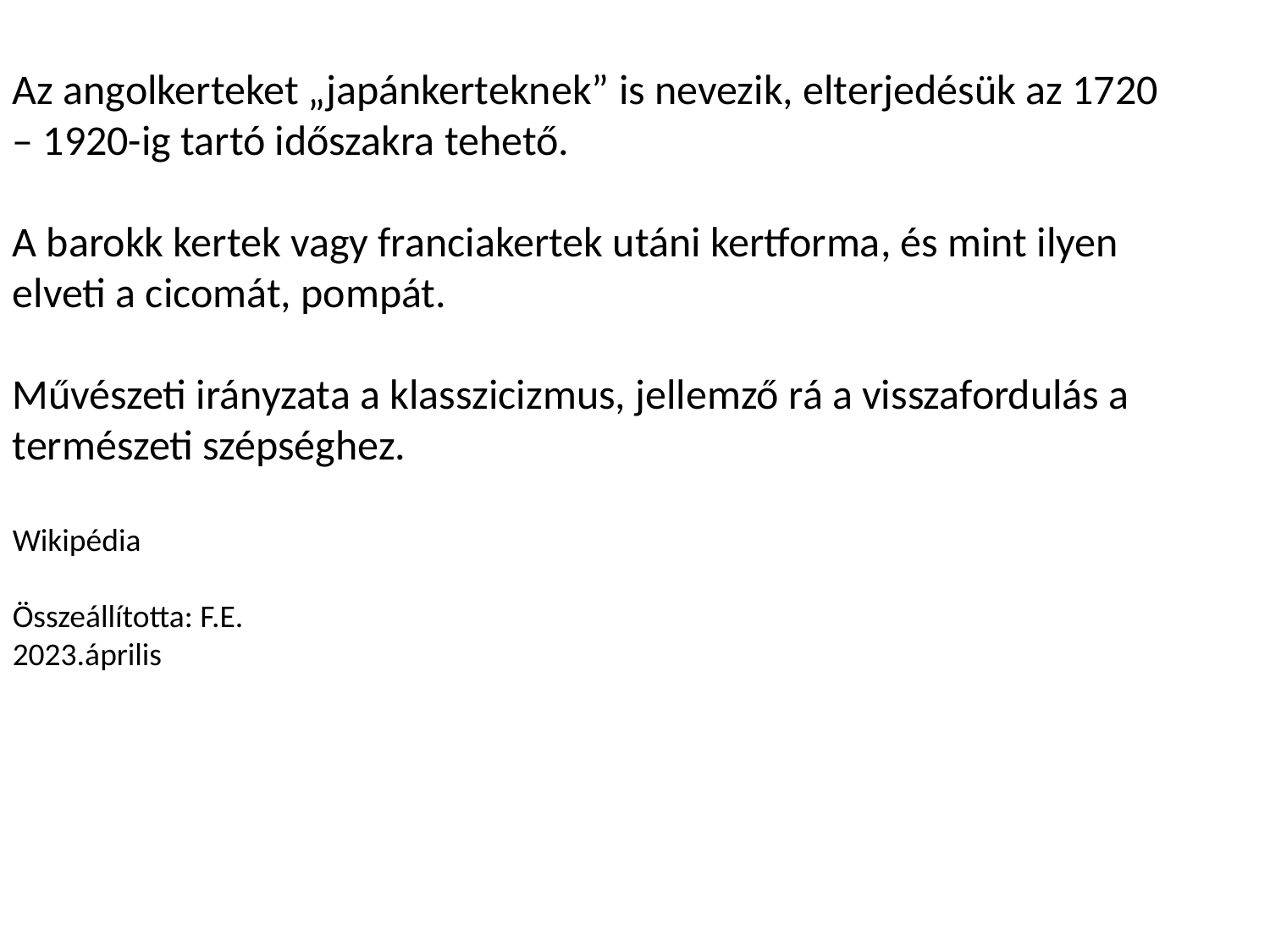

Az angolkerteket „japánkerteknek” is nevezik, elterjedésük az 1720 – 1920-ig tartó időszakra tehető.

A barokk kertek vagy franciakertek utáni kertforma, és mint ilyen elveti a cicomát, pompát.

Művészeti irányzata a klasszicizmus, jellemző rá a visszafordulás a természeti szépséghez.

Wikipédia

Összeállította: F.E.
2023.április